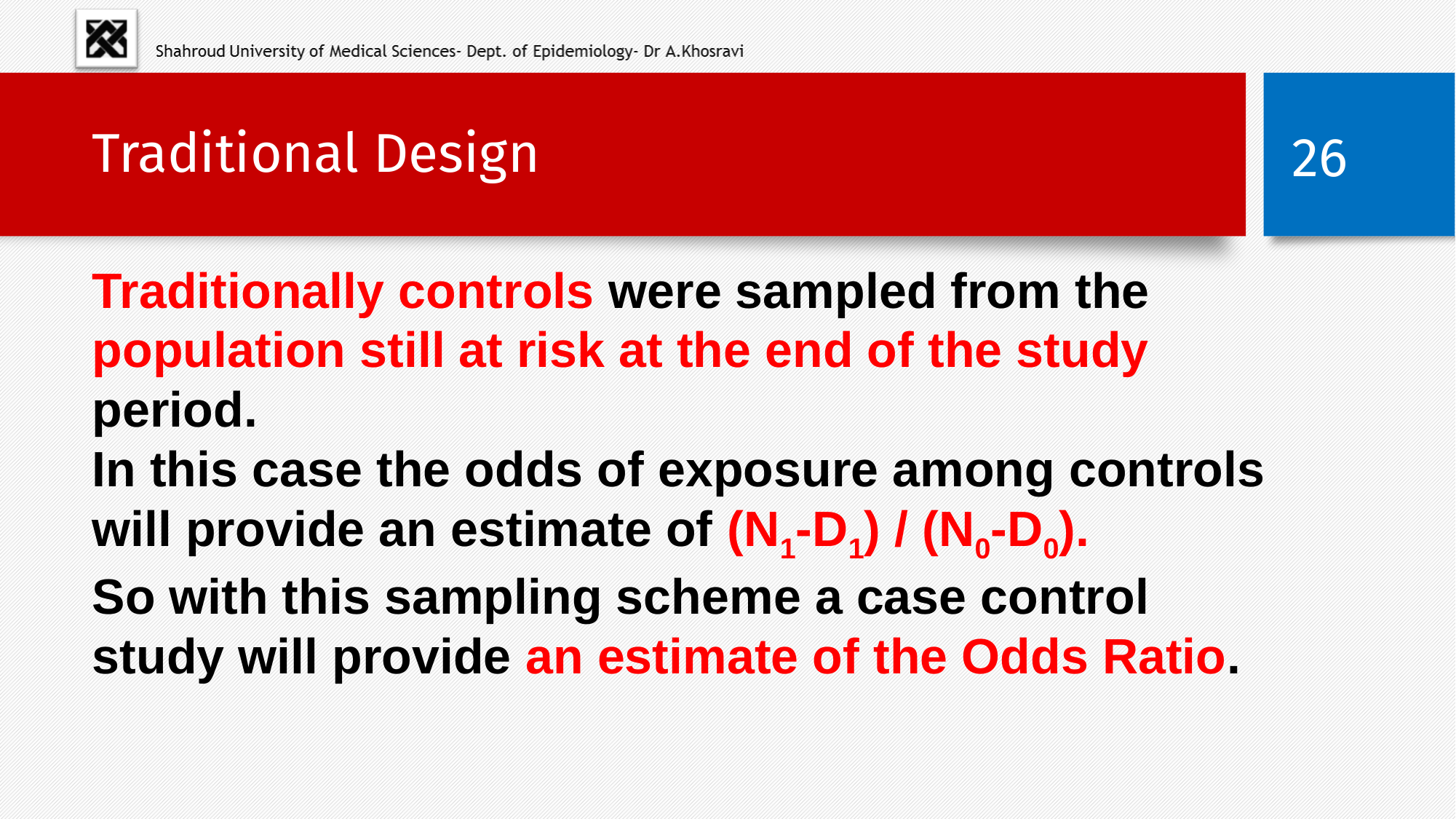

# Traditional Design
26
Traditionally controls were sampled from the population still at risk at the end of the study period.
In this case the odds of exposure among controls will provide an estimate of (N1-D1) / (N0-D0).
So with this sampling scheme a case control study will provide an estimate of the Odds Ratio.